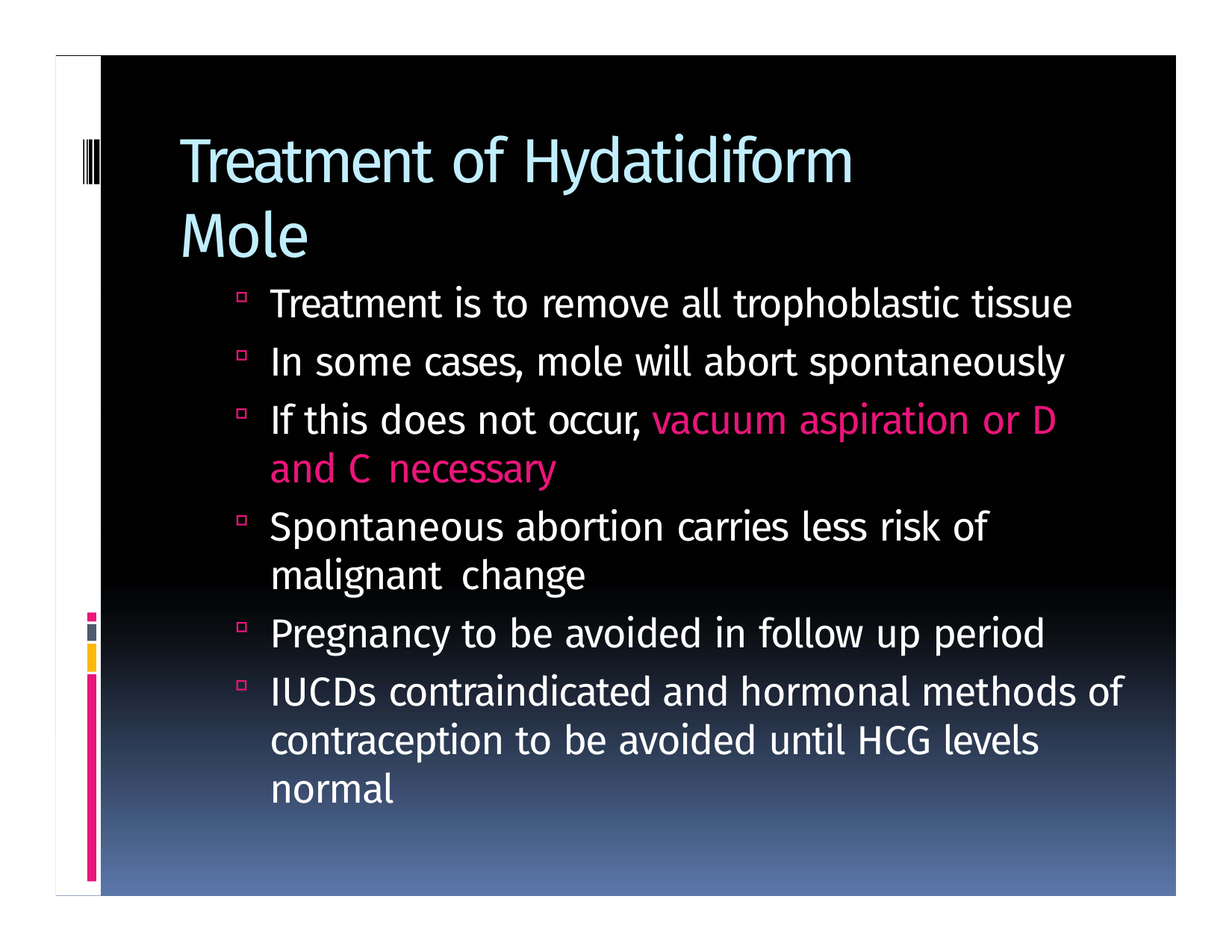

# Treatment of Hydatidiform Mole
Treatment is to remove all trophoblastic tissue
In some cases, mole will abort spontaneously
If this does not occur, vacuum aspiration or D and C  necessary
Spontaneous abortion carries less risk of malignant  change
Pregnancy to be avoided in follow up period
IUCDs contraindicated and hormonal methods of  contraception to be avoided until HCG levels normal